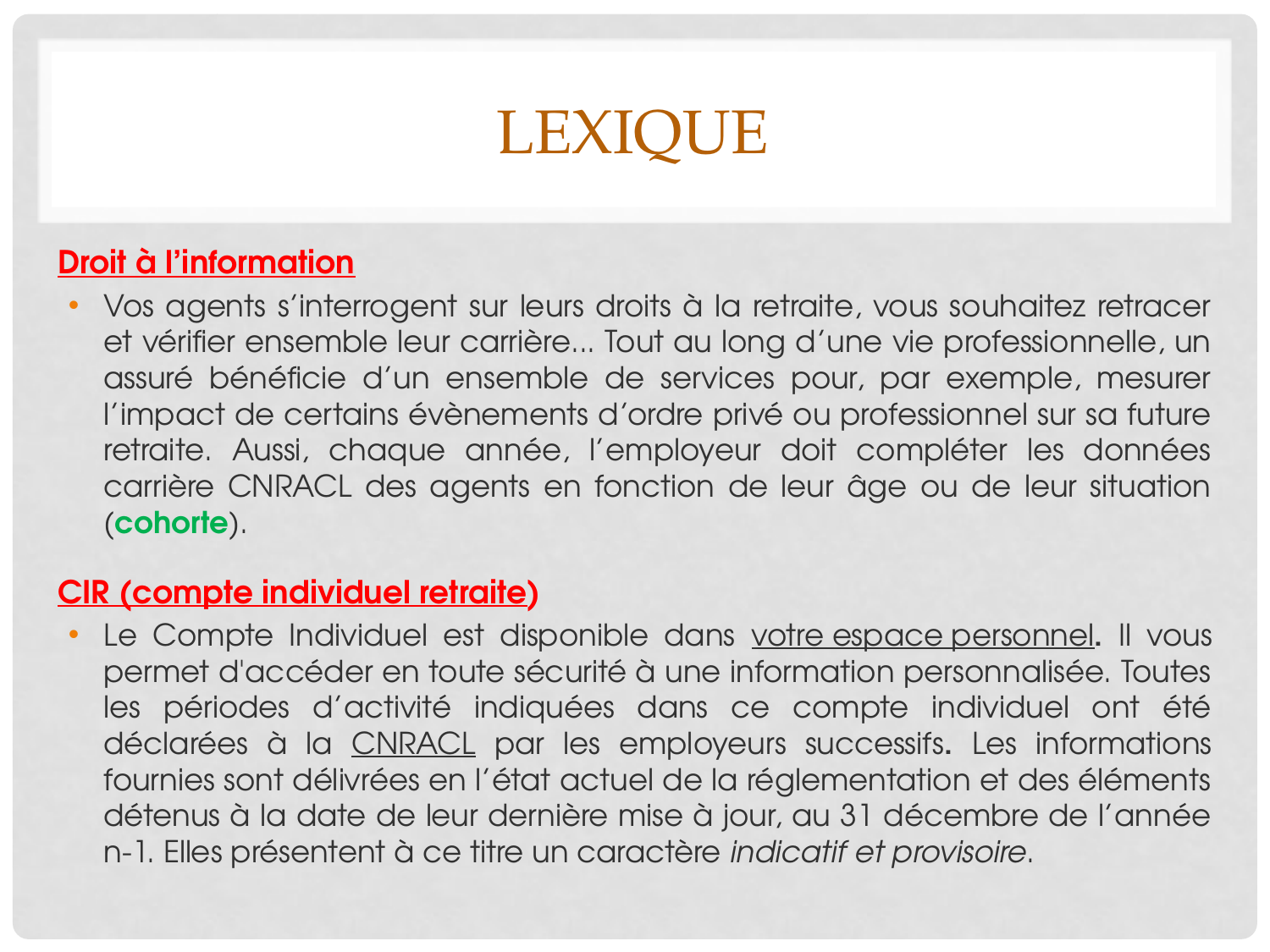

# LEXIQUE
Droit à l’information
Vos agents s’interrogent sur leurs droits à la retraite, vous souhaitez retracer et vérifier ensemble leur carrière... Tout au long d’une vie professionnelle, un assuré bénéficie d’un ensemble de services pour, par exemple, mesurer l’impact de certains évènements d’ordre privé ou professionnel sur sa future retraite. Aussi, chaque année, l’employeur doit compléter les données carrière CNRACL des agents en fonction de leur âge ou de leur situation (cohorte).

CIR (compte individuel retraite)
Le Compte Individuel est disponible dans votre espace personnel. Il vous permet d'accéder en toute sécurité à une information personnalisée. Toutes les périodes d’activité indiquées dans ce compte individuel ont été déclarées à la CNRACL par les employeurs successifs. Les informations fournies sont délivrées en l’état actuel de la réglementation et des éléments détenus à la date de leur dernière mise à jour, au 31 décembre de l’année n-1. Elles présentent à ce titre un caractère indicatif et provisoire.